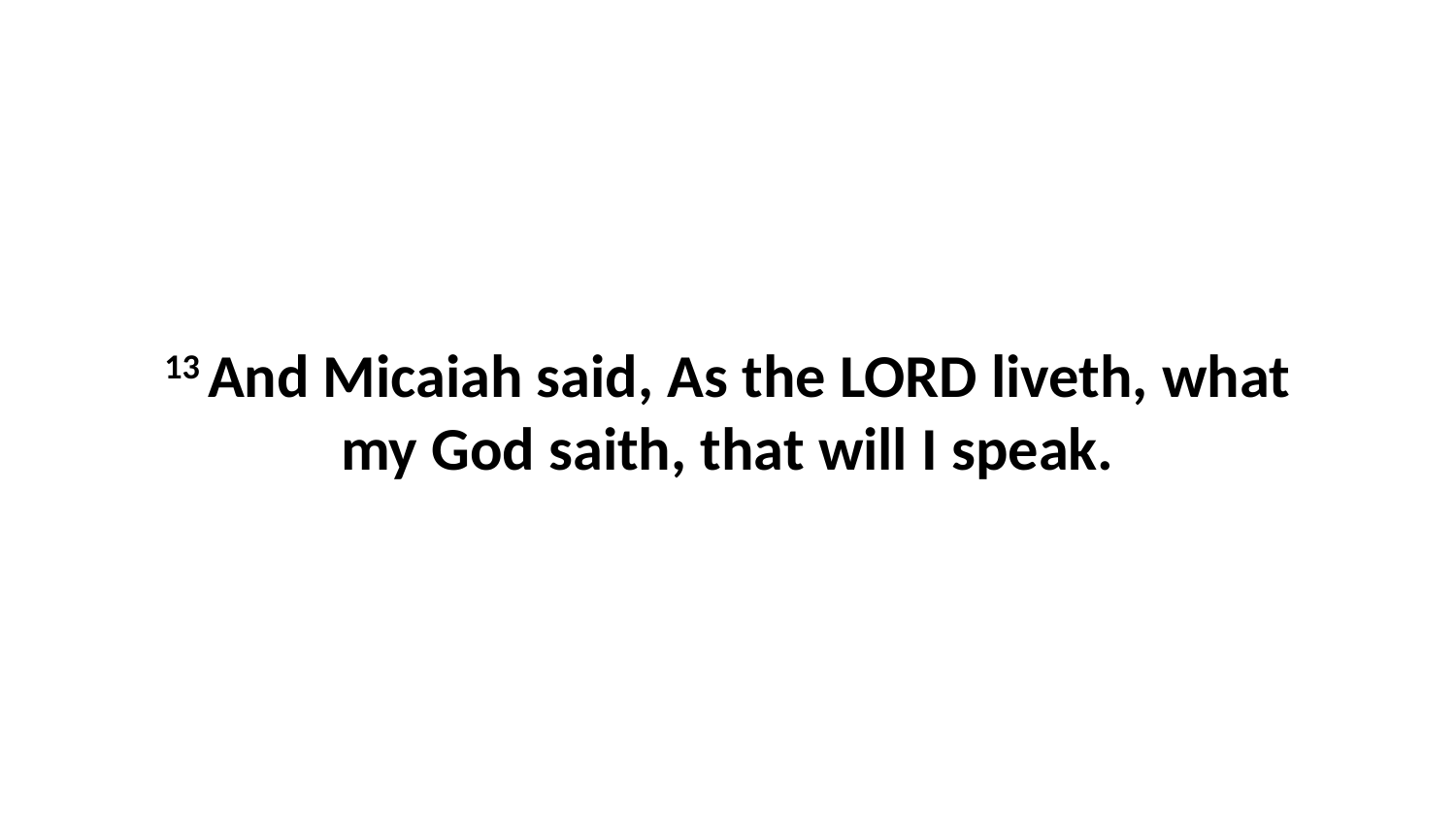

13 And Micaiah said, As the LORD liveth, what my God saith, that will I speak.